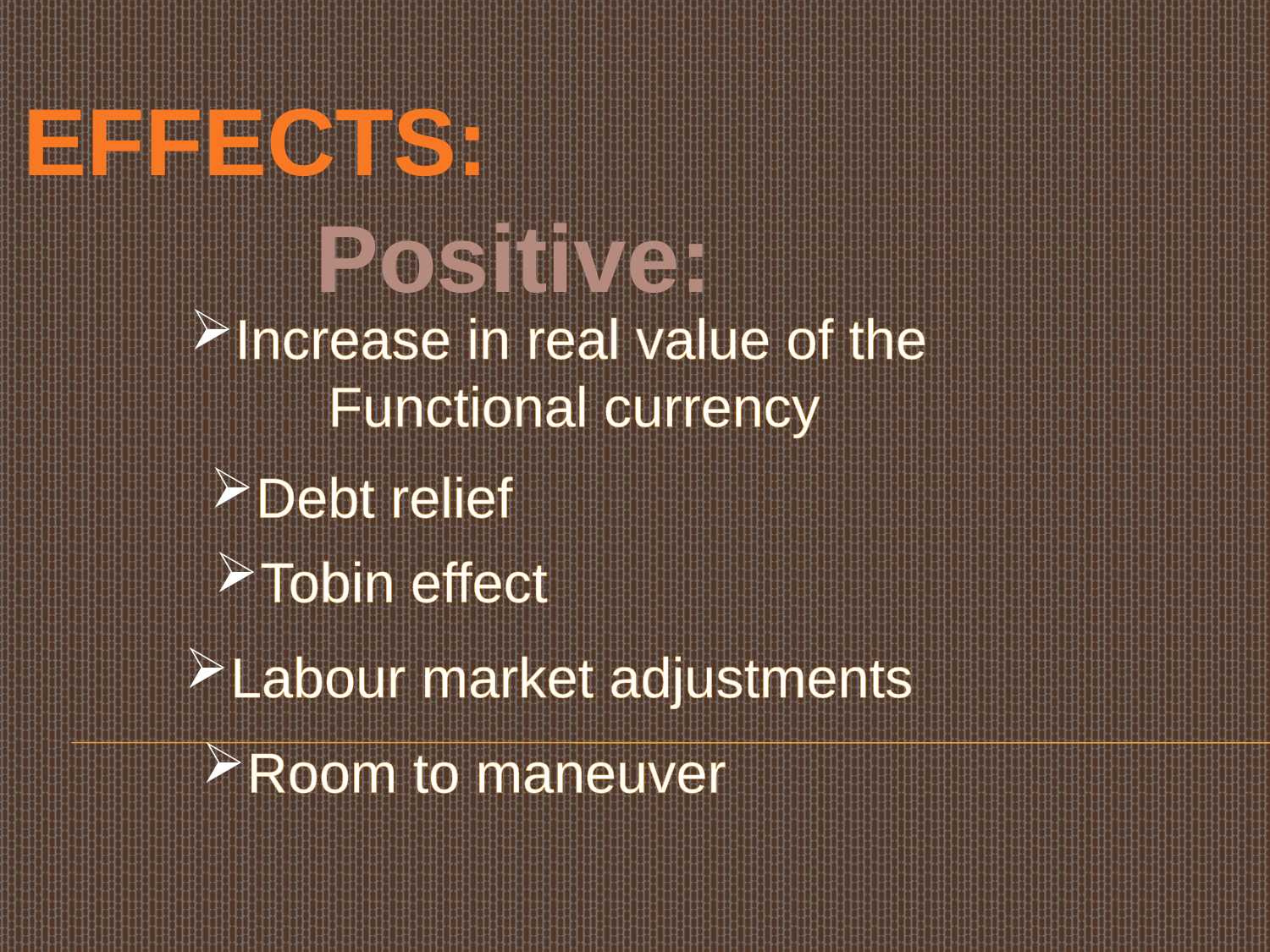

EFFECTS:
Positive:
Increase in real value of the
Functional currency

Debt relief
Tobin effect
Labour market adjustments
Room to maneuver